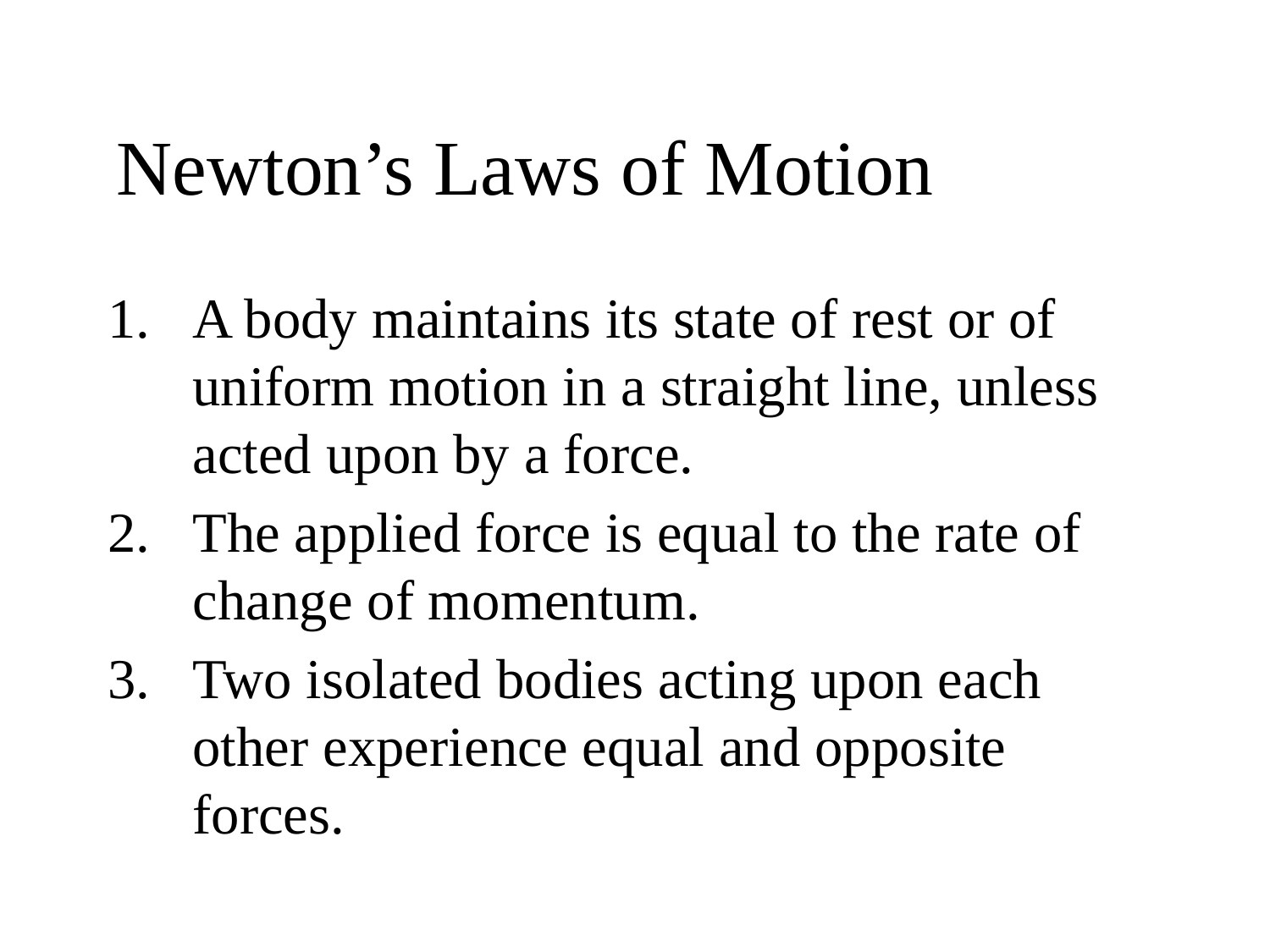

# Newton’s Laws of Motion
A body maintains its state of rest or of uniform motion in a straight line, unless acted upon by a force.
The applied force is equal to the rate of change of momentum.
Two isolated bodies acting upon each other experience equal and opposite forces.